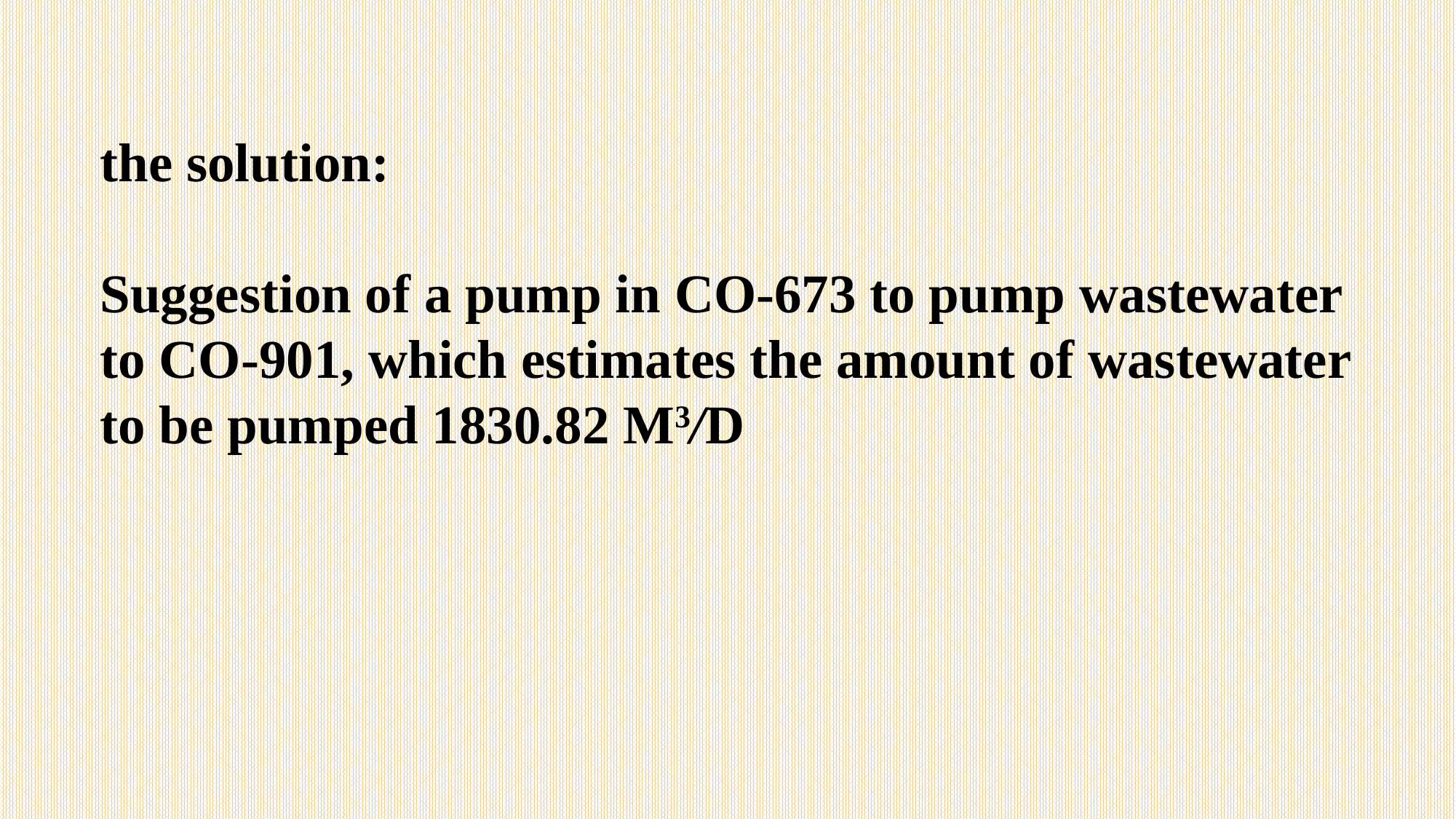

# the solution: Suggestion of a pump in CO-673 to pump wastewater to CO-901, which estimates the amount of wastewater to be pumped 1830.82 M3/D